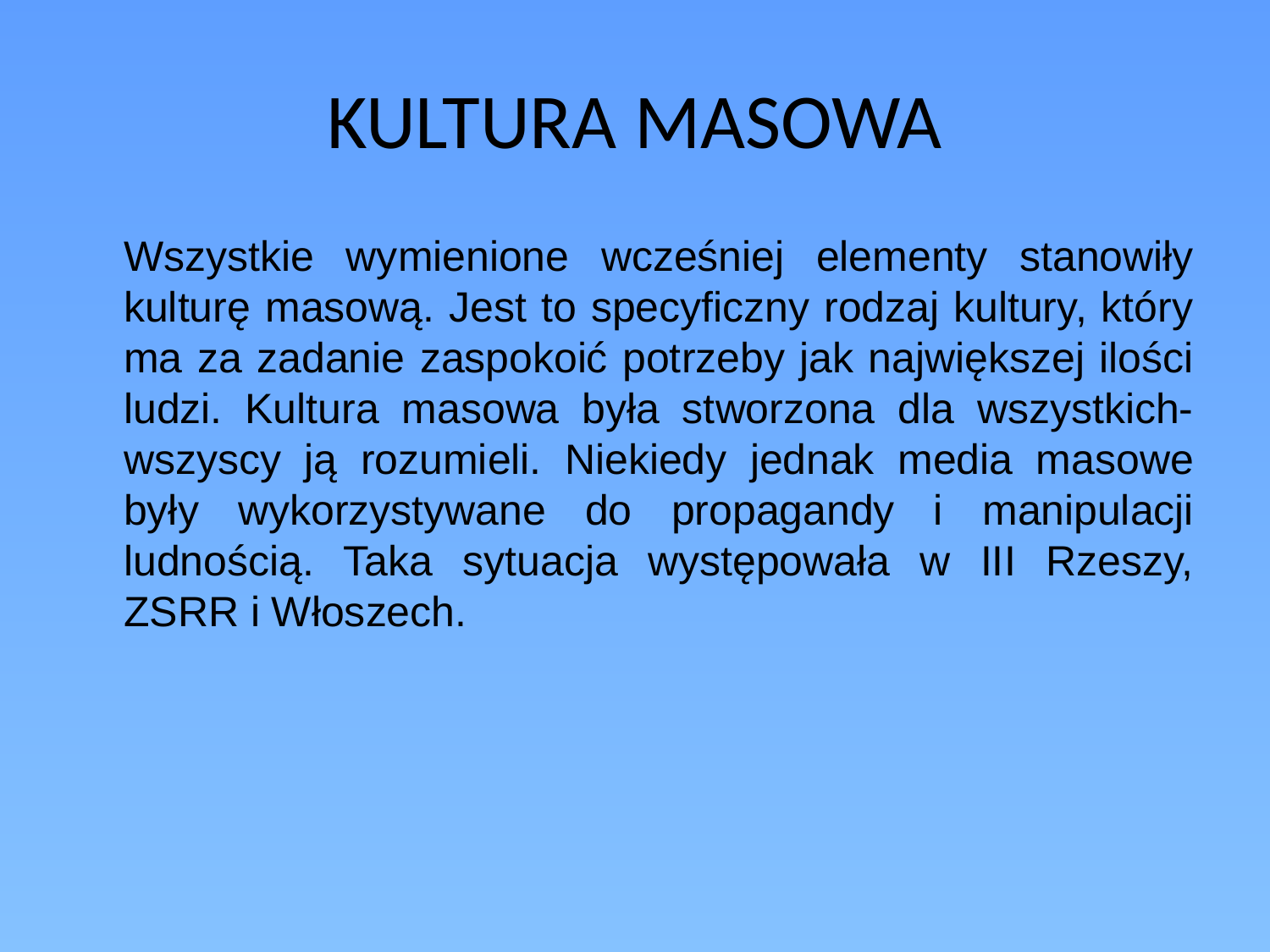

# KULTURA MASOWA
	Wszystkie wymienione wcześniej elementy stanowiły kulturę masową. Jest to specyficzny rodzaj kultury, który ma za zadanie zaspokoić potrzeby jak największej ilości ludzi. Kultura masowa była stworzona dla wszystkich- wszyscy ją rozumieli. Niekiedy jednak media masowe były wykorzystywane do propagandy i manipulacji ludnością. Taka sytuacja występowała w III Rzeszy, ZSRR i Włoszech.